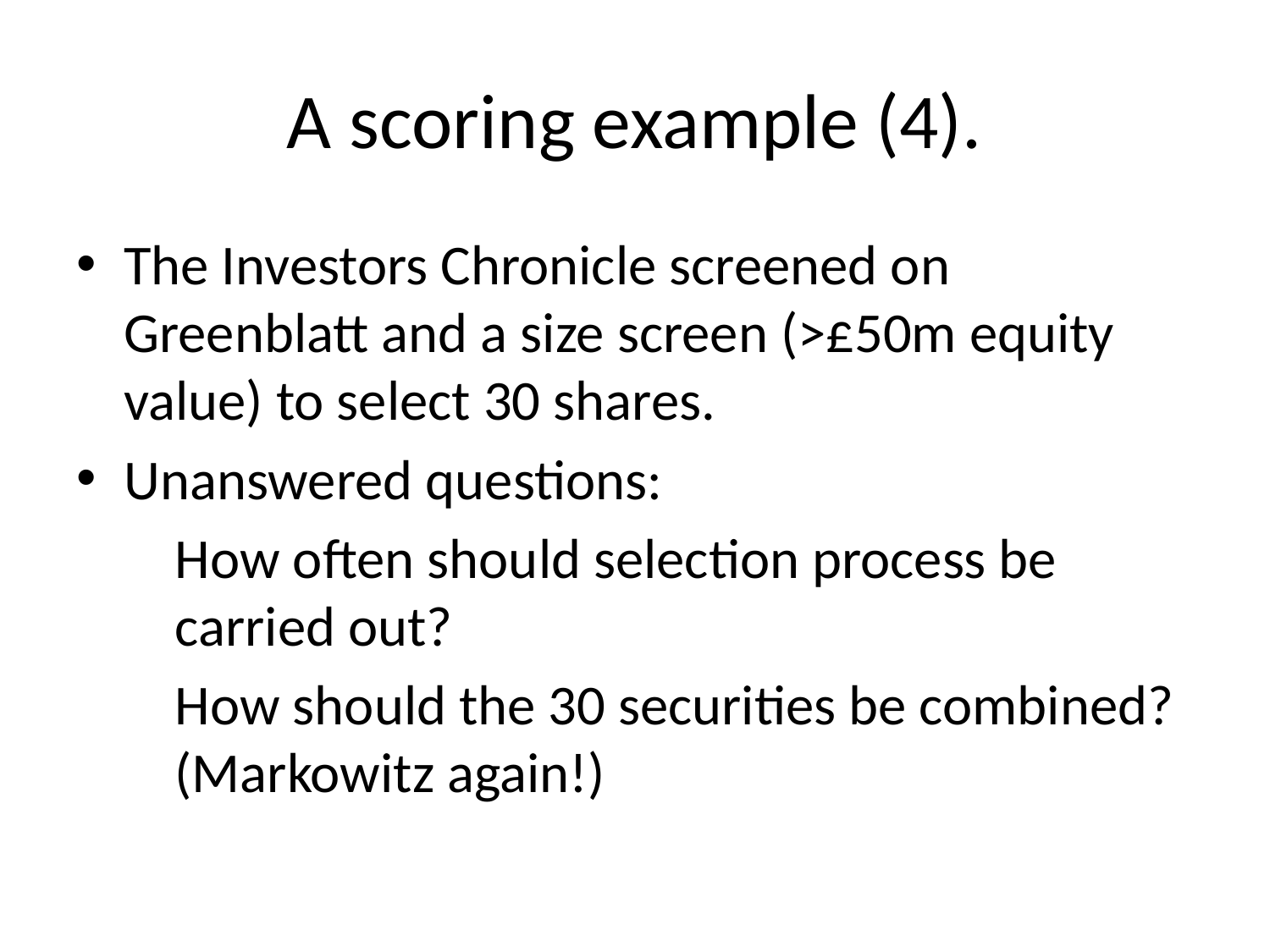

# A scoring example (4).
The Investors Chronicle screened on Greenblatt and a size screen (>£50m equity value) to select 30 shares.
Unanswered questions:
How often should selection process be carried out?
How should the 30 securities be combined? (Markowitz again!)